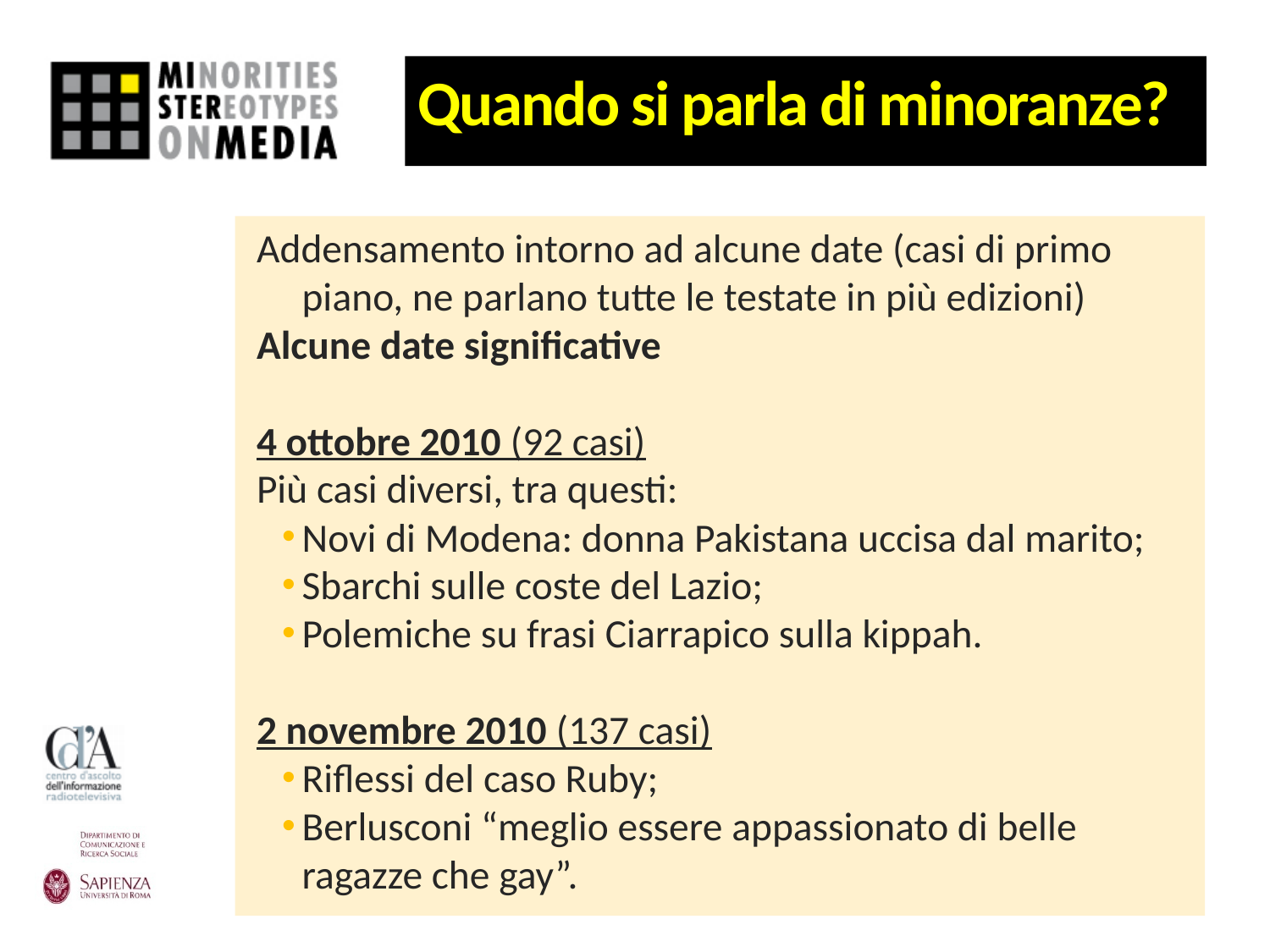

# Quando si parla di minoranze?
Addensamento intorno ad alcune date (casi di primo piano, ne parlano tutte le testate in più edizioni)
Alcune date significative

4 ottobre 2010 (92 casi)
Più casi diversi, tra questi:
Novi di Modena: donna Pakistana uccisa dal marito;
Sbarchi sulle coste del Lazio;
Polemiche su frasi Ciarrapico sulla kippah.

2 novembre 2010 (137 casi)
Riflessi del caso Ruby;
Berlusconi “meglio essere appassionato di belle ragazze che gay”.